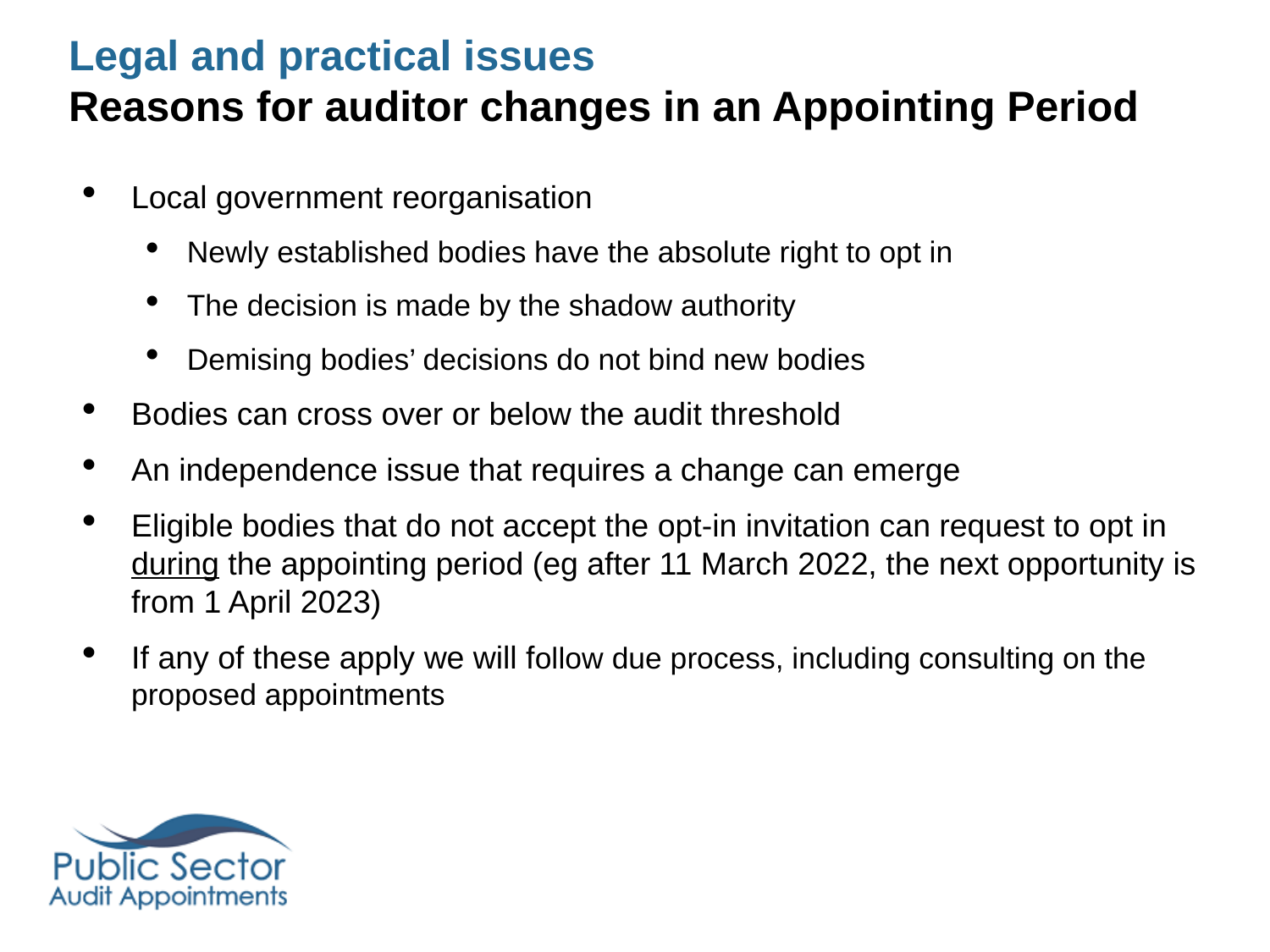

# Legal and practical issues Reasons for auditor changes in an Appointing Period

Local government reorganisation
Newly established bodies have the absolute right to opt in
The decision is made by the shadow authority
Demising bodies’ decisions do not bind new bodies
Bodies can cross over or below the audit threshold
An independence issue that requires a change can emerge
Eligible bodies that do not accept the opt-in invitation can request to opt in during the appointing period (eg after 11 March 2022, the next opportunity is from 1 April 2023)
If any of these apply we will follow due process, including consulting on the proposed appointments